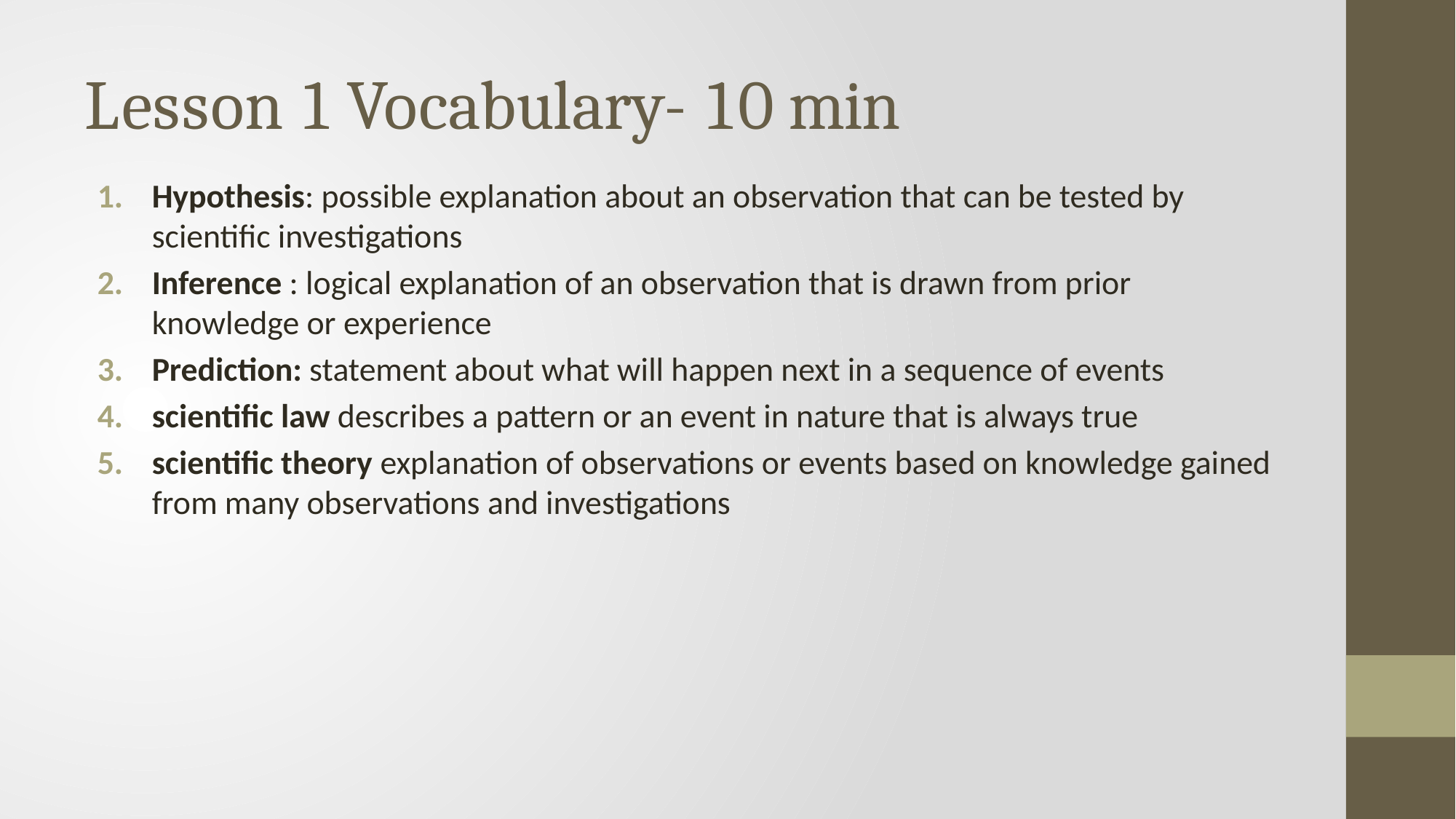

# Lesson 1 Vocabulary- 10 min
Hypothesis: possible explanation about an observation that can be tested by scientific investigations
Inference : logical explanation of an observation that is drawn from prior knowledge or experience
Prediction: statement about what will happen next in a sequence of events
scientific law describes a pattern or an event in nature that is always true
scientific theory explanation of observations or events based on knowledge gained from many observations and investigations